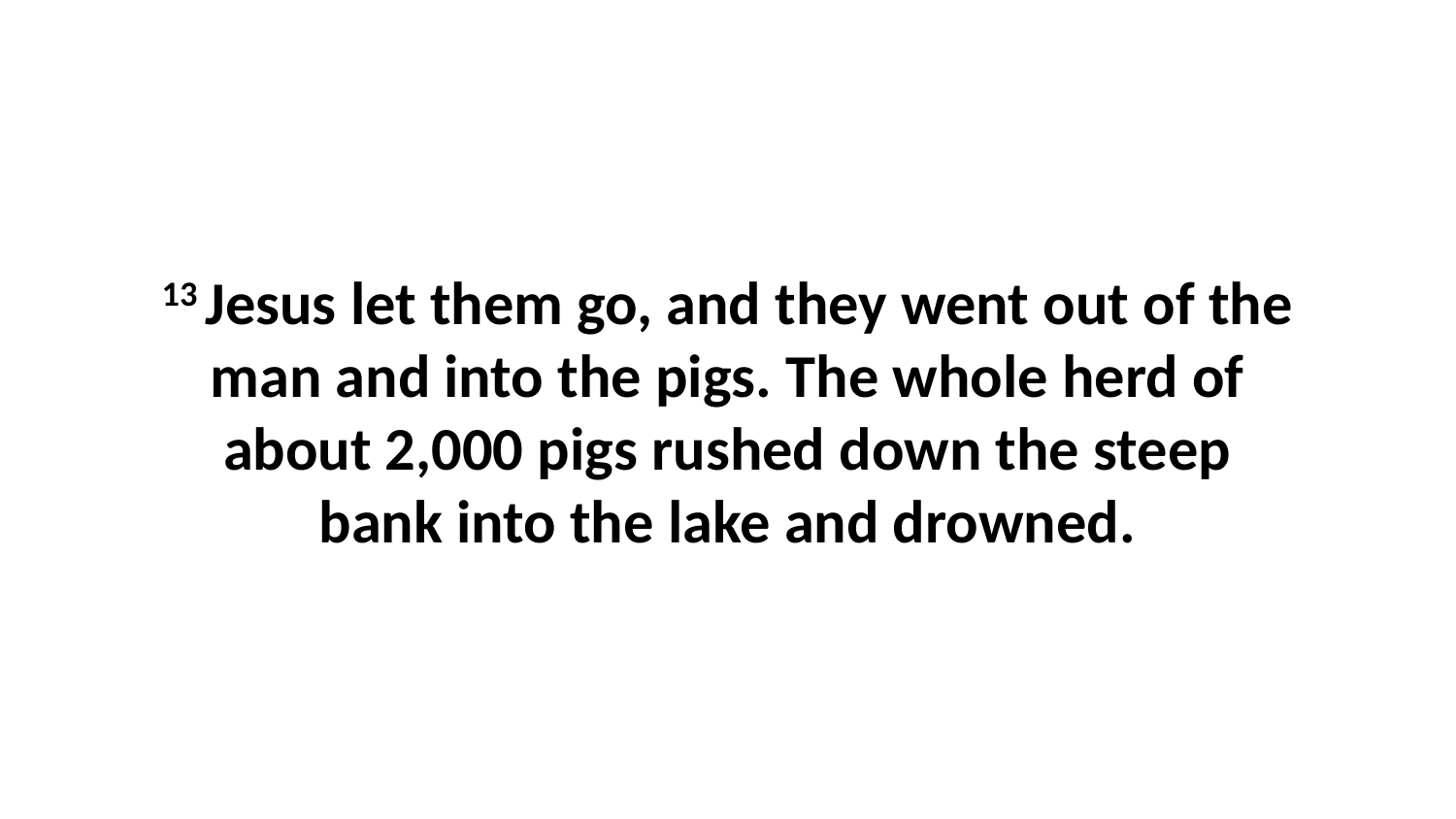

13 Jesus let them go, and they went out of the man and into the pigs. The whole herd of about 2,000 pigs rushed down the steep bank into the lake and drowned.